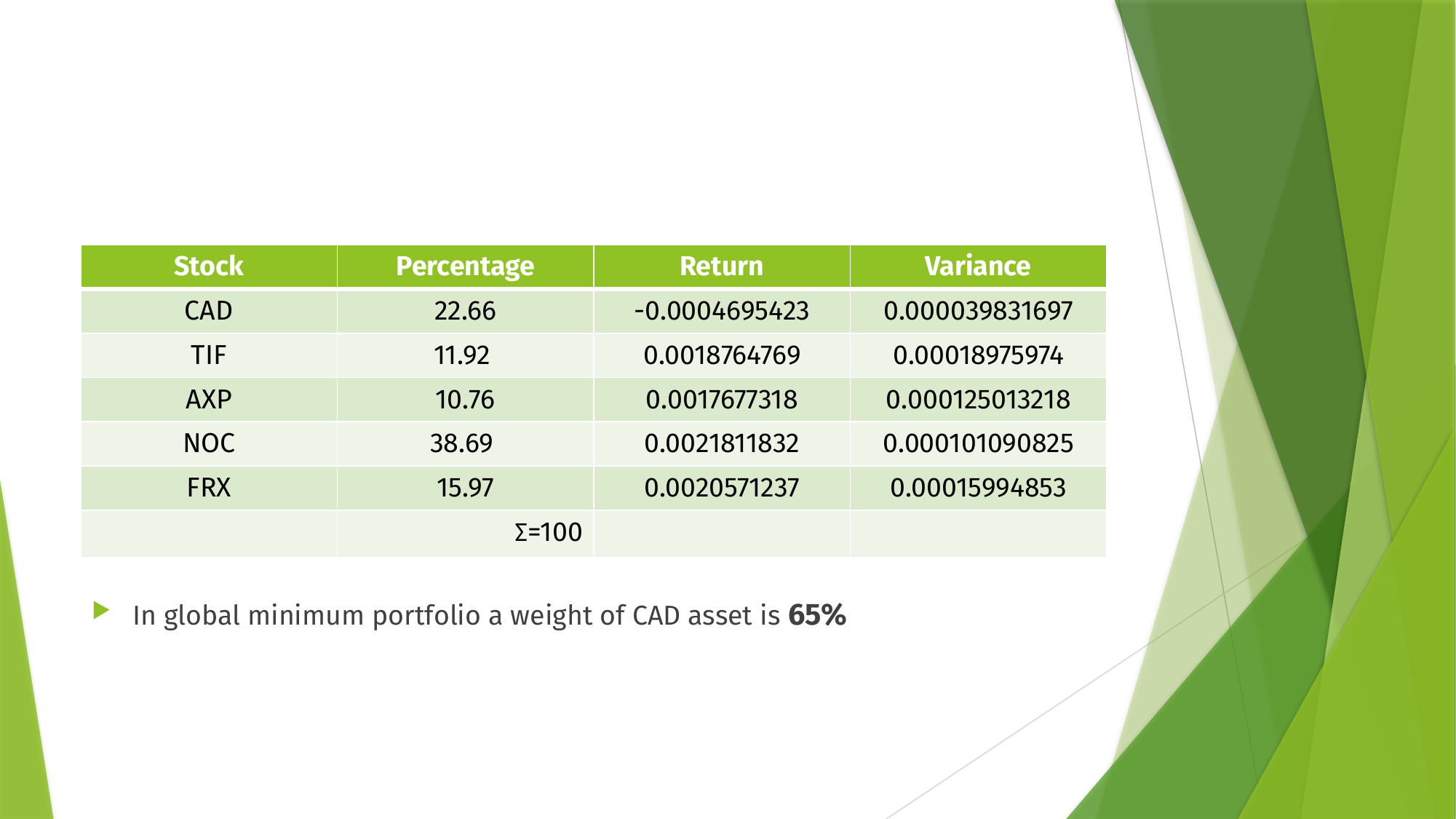

In global minimum portfolio a weight of CAD asset is 65%
| Stock | Percentage | Return | Variance |
| --- | --- | --- | --- |
| CAD | 22.66 | -0.0004695423 | 0.000039831697 |
| TIF | 11.92 | 0.0018764769 | 0.00018975974 |
| AXP | 10.76 | 0.0017677318 | 0.000125013218 |
| NOC | 38.69 | 0.0021811832 | 0.000101090825 |
| FRX | 15.97 | 0.0020571237 | 0.00015994853 |
|  | Σ=100 |  |  |